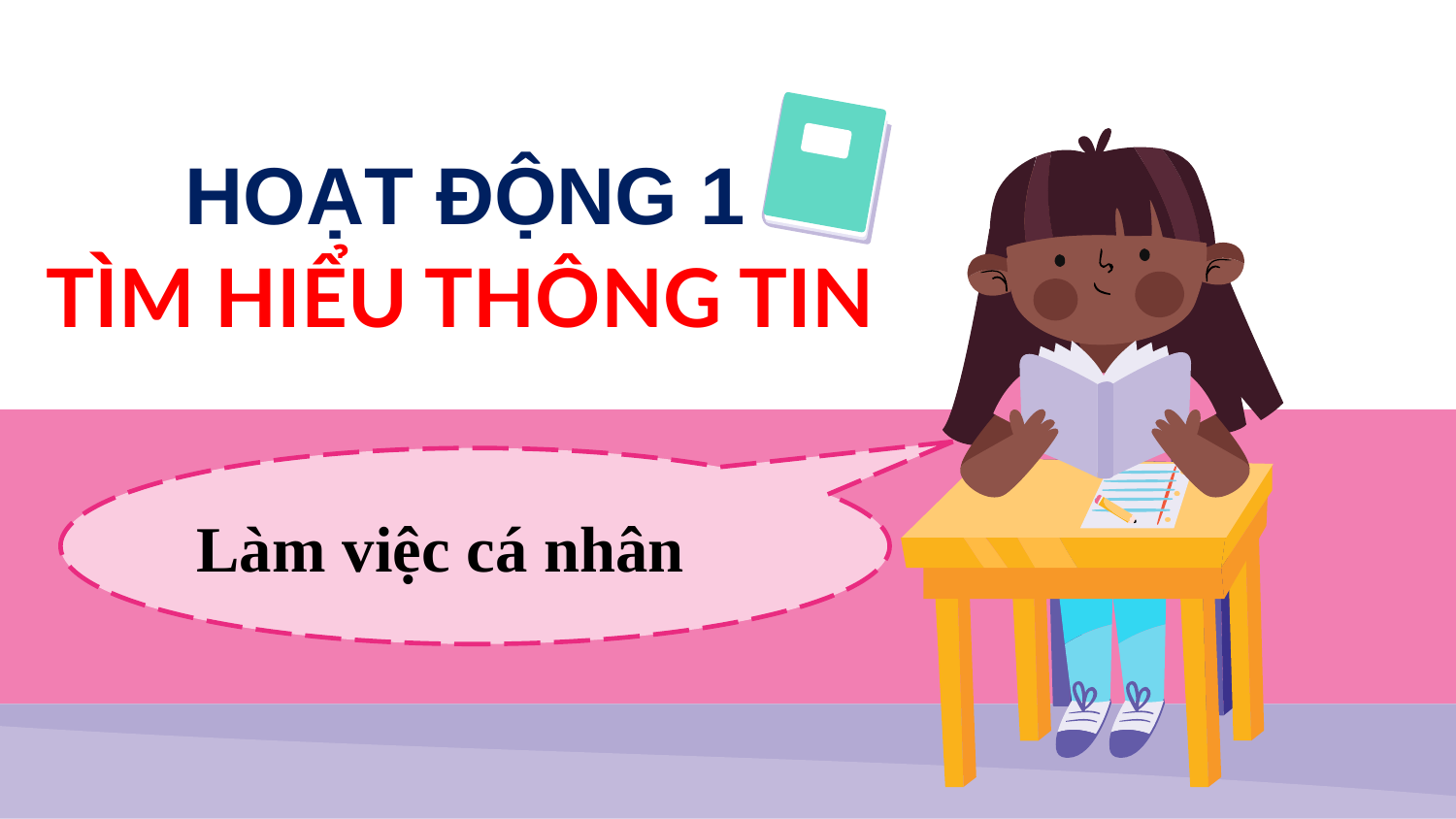

# HOẠT ĐỘNG 1

TÌM HIỂU THÔNG TIN
Làm việc cá nhân